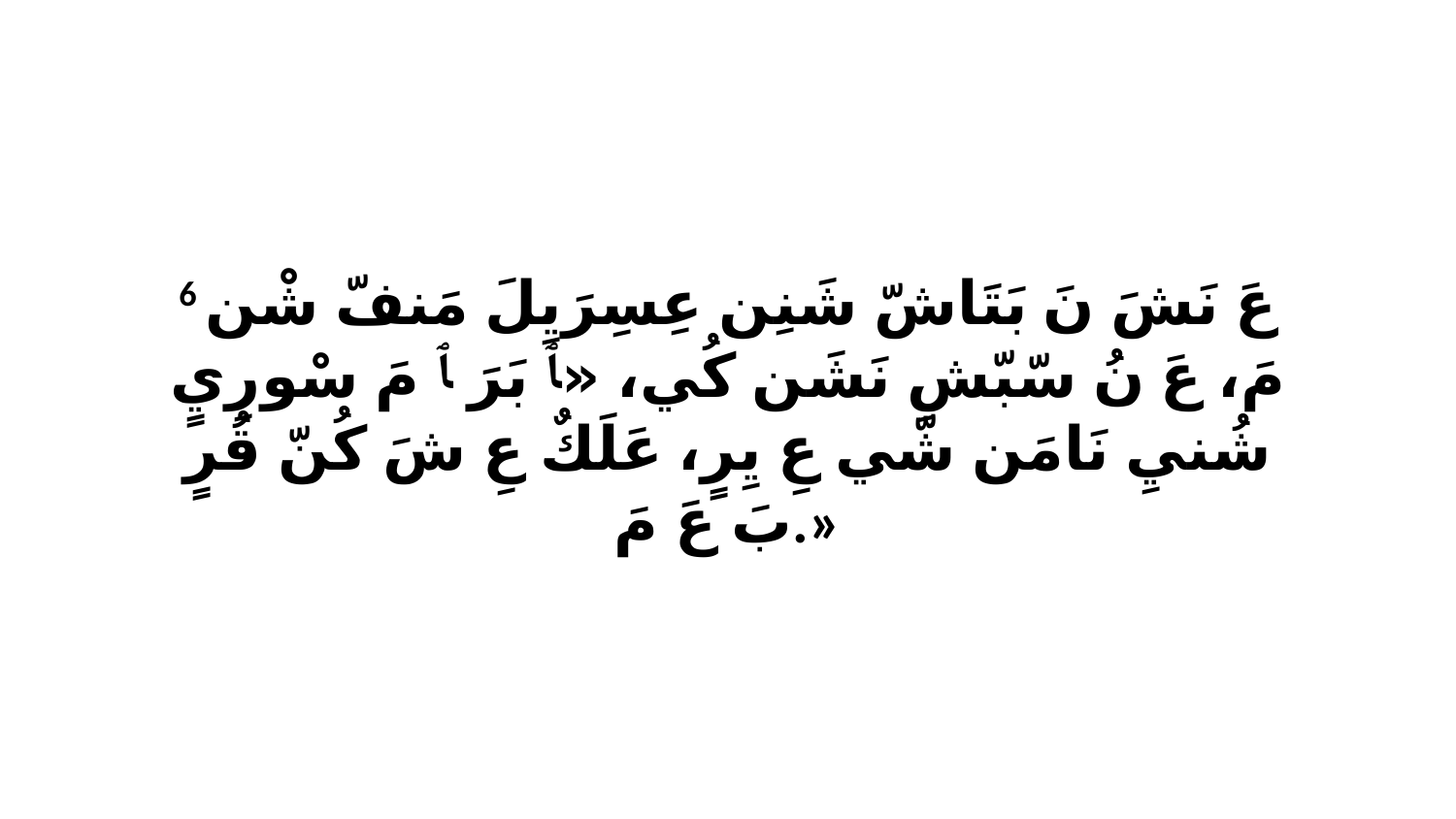

6 عَ نَشَ نَ بَتَاشّ شَنِن عِسِرَيِلَ مَنفّ شْن مَ، عَ نُ سّبّشِ نَشَن كُي، «ﭑ بَرَ ﭑ مَ سْورِيٍ شُنيِ نَامَن شّي عِ يِرٍ، عَلَكٌ عِ شَ كُنّ قُرٍ بَ عَ مَ.»